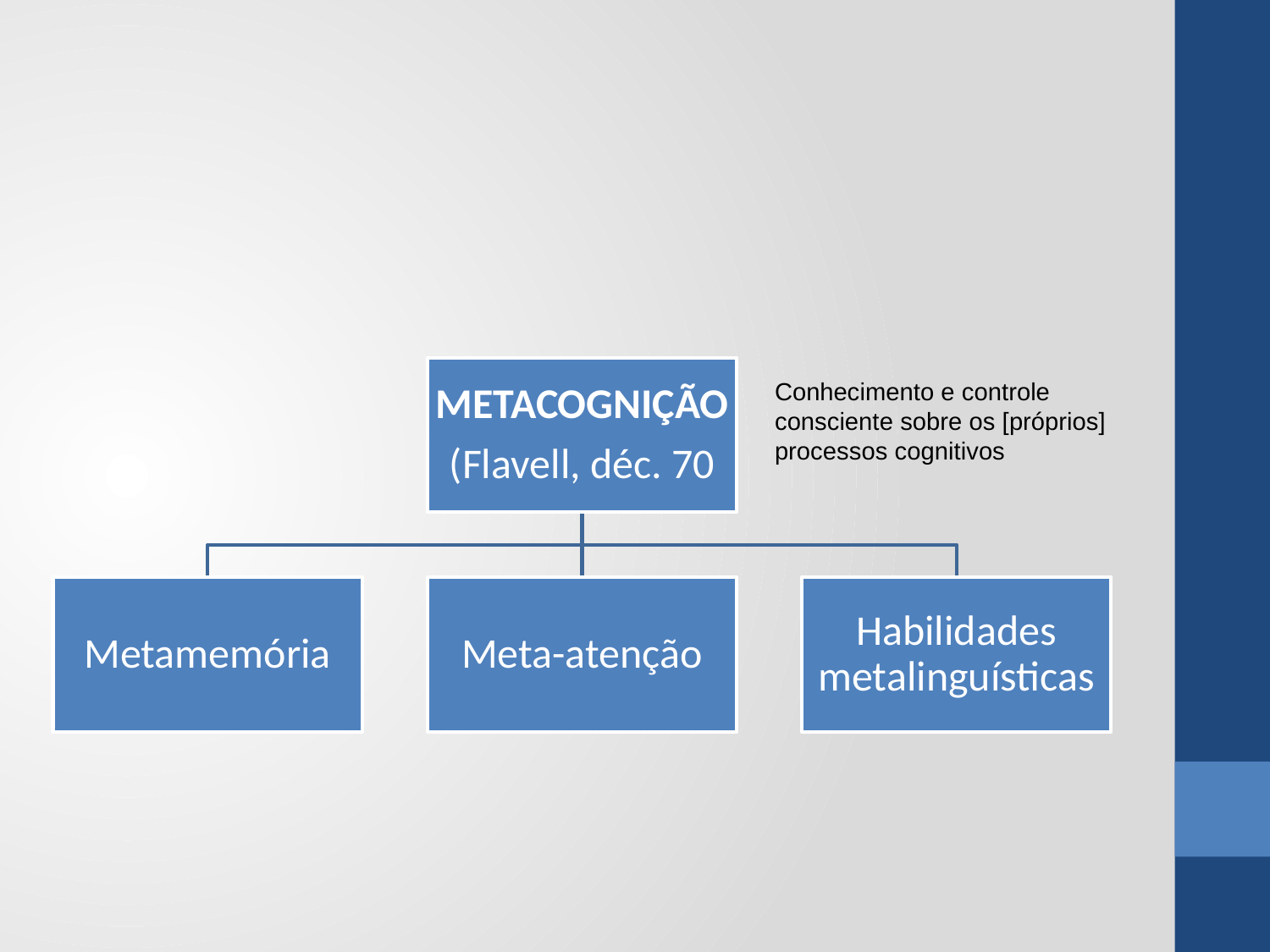

METACOGNIÇÃO
(Flavell, déc. 70
Metamemória
Meta-atenção
Habilidades metalinguísticas
Conhecimento e controle
consciente sobre os [próprios]
processos cognitivos